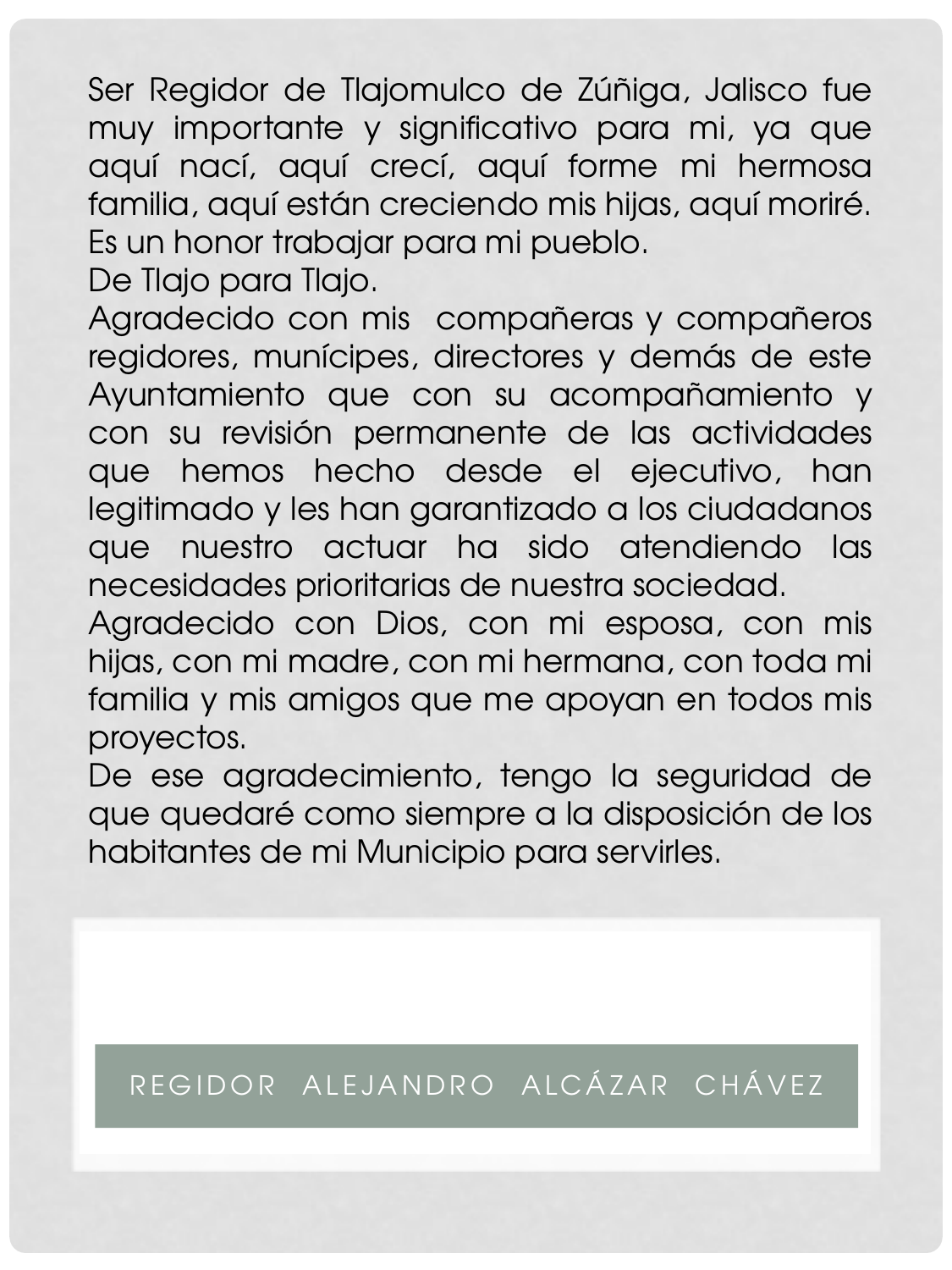

Ser Regidor de Tlajomulco de Zúñiga, Jalisco fue muy importante y significativo para mi, ya que aquí nací, aquí crecí, aquí forme mi hermosa familia, aquí están creciendo mis hijas, aquí moriré. Es un honor trabajar para mi pueblo.
De Tlajo para Tlajo.
Agradecido con mis  compañeras y compañeros regidores, munícipes, directores y demás de este Ayuntamiento que con su acompañamiento y con su revisión permanente de las actividades que hemos hecho desde el ejecutivo, han legitimado y les han garantizado a los ciudadanos que nuestro actuar ha sido atendiendo las necesidades prioritarias de nuestra sociedad.
Agradecido con Dios, con mi esposa, con mis hijas, con mi madre, con mi hermana, con toda mi familia y mis amigos que me apoyan en todos mis proyectos.
De ese agradecimiento, tengo la seguridad de que quedaré como siempre a la disposición de los habitantes de mi Municipio para servirles.
Regidor  alejandro  alcázar  Chávez